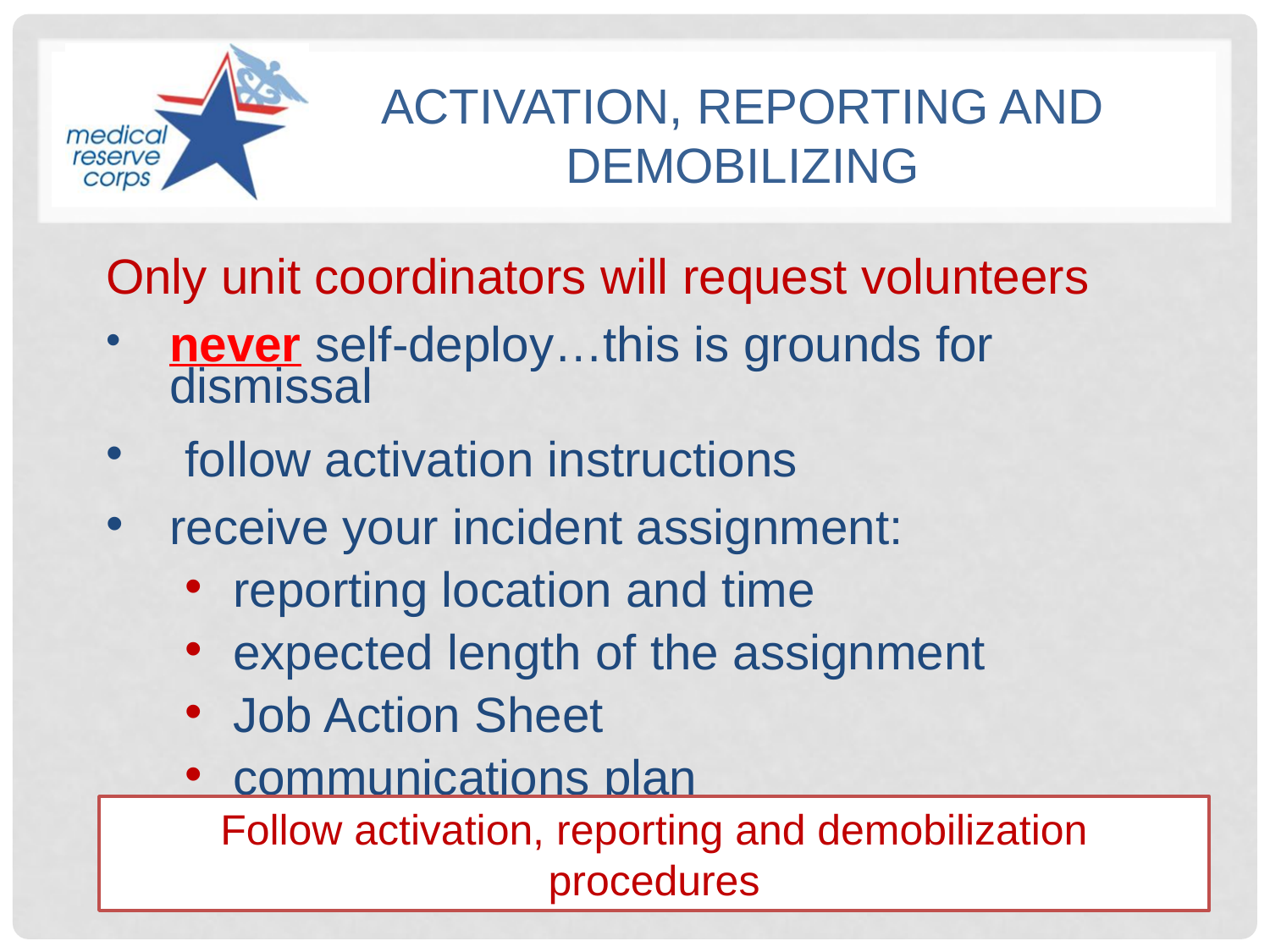

# Activation, Reporting and Demobilizing
Only unit coordinators will request volunteers
never self-deploy…this is grounds for dismissal
 follow activation instructions
receive your incident assignment:
reporting location and time
expected length of the assignment
Job Action Sheet
communications plan
Follow activation, reporting and demobilization procedures